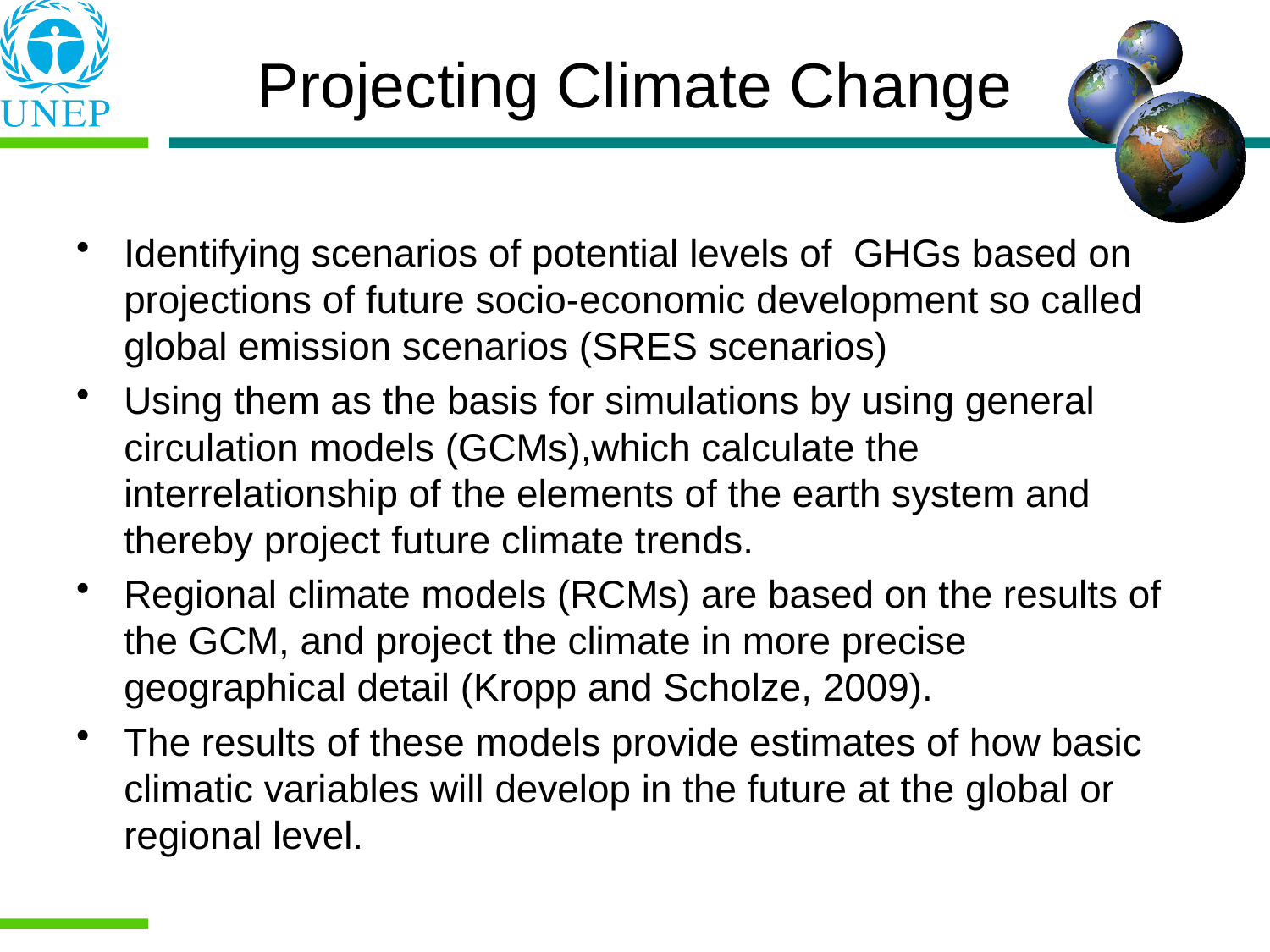

# Projecting Climate Change
Identifying scenarios of potential levels of  GHGs based on projections of future socio-economic development so called global emission scenarios (SRES scenarios)
Using them as the basis for simulations by using general circulation models (GCMs),which calculate the interrelationship of the elements of the earth system and thereby project future climate trends.
Regional climate models (RCMs) are based on the results of the GCM, and project the climate in more precise geographical detail (Kropp and Scholze, 2009).
The results of these models provide estimates of how basic climatic variables will develop in the future at the global or regional level.